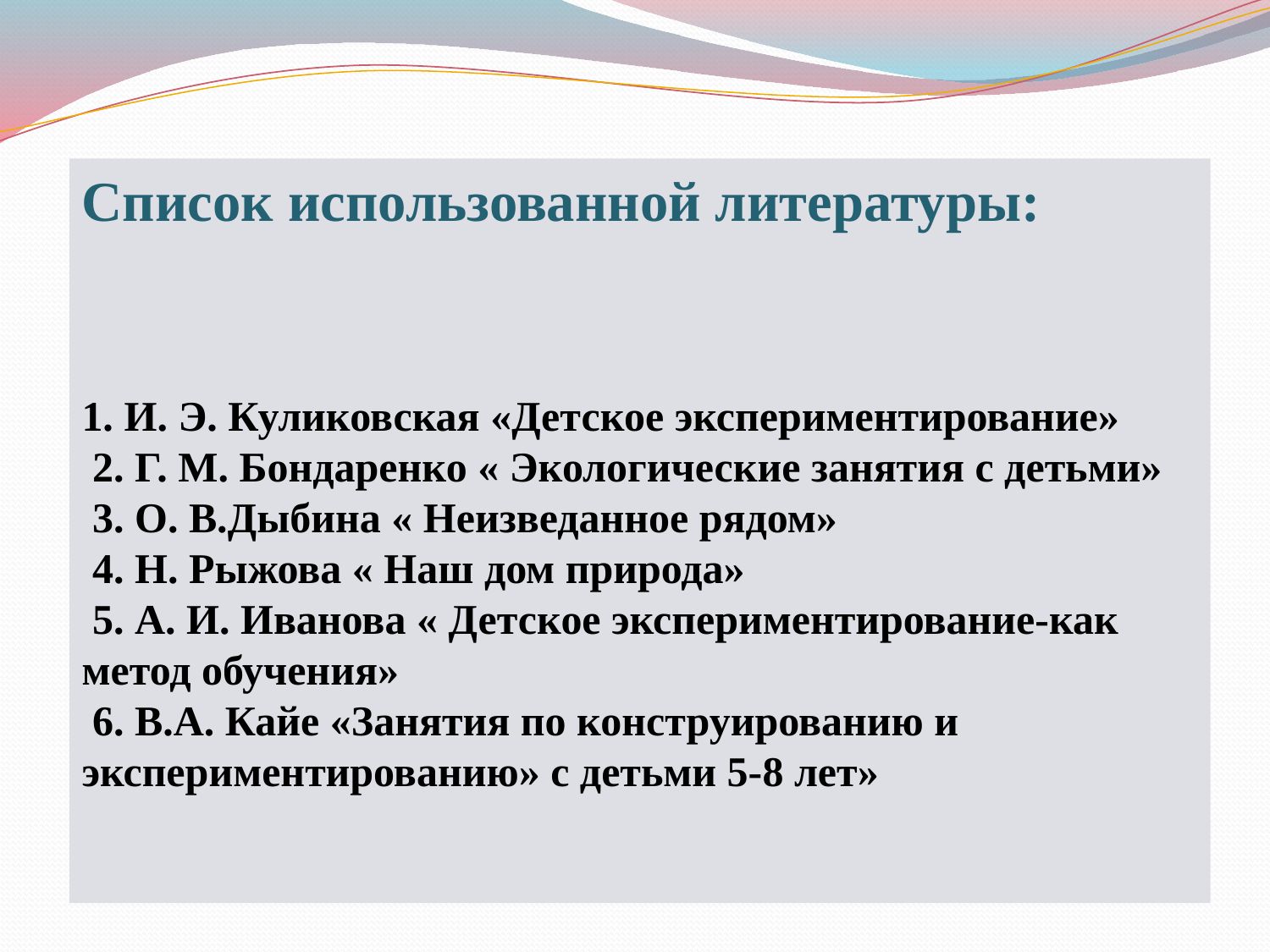

Список использованной литературы:

1. И. Э. Куликовская «Детское экспериментирование»
 2. Г. М. Бондаренко « Экологические занятия с детьми»
 3. О. В.Дыбина « Неизведанное рядом»
 4. Н. Рыжова « Наш дом природа»
 5. А. И. Иванова « Детское экспериментирование-как метод обучения»
 6. В.А. Кайе «Занятия по конструированию и экспериментированию» с детьми 5-8 лет»